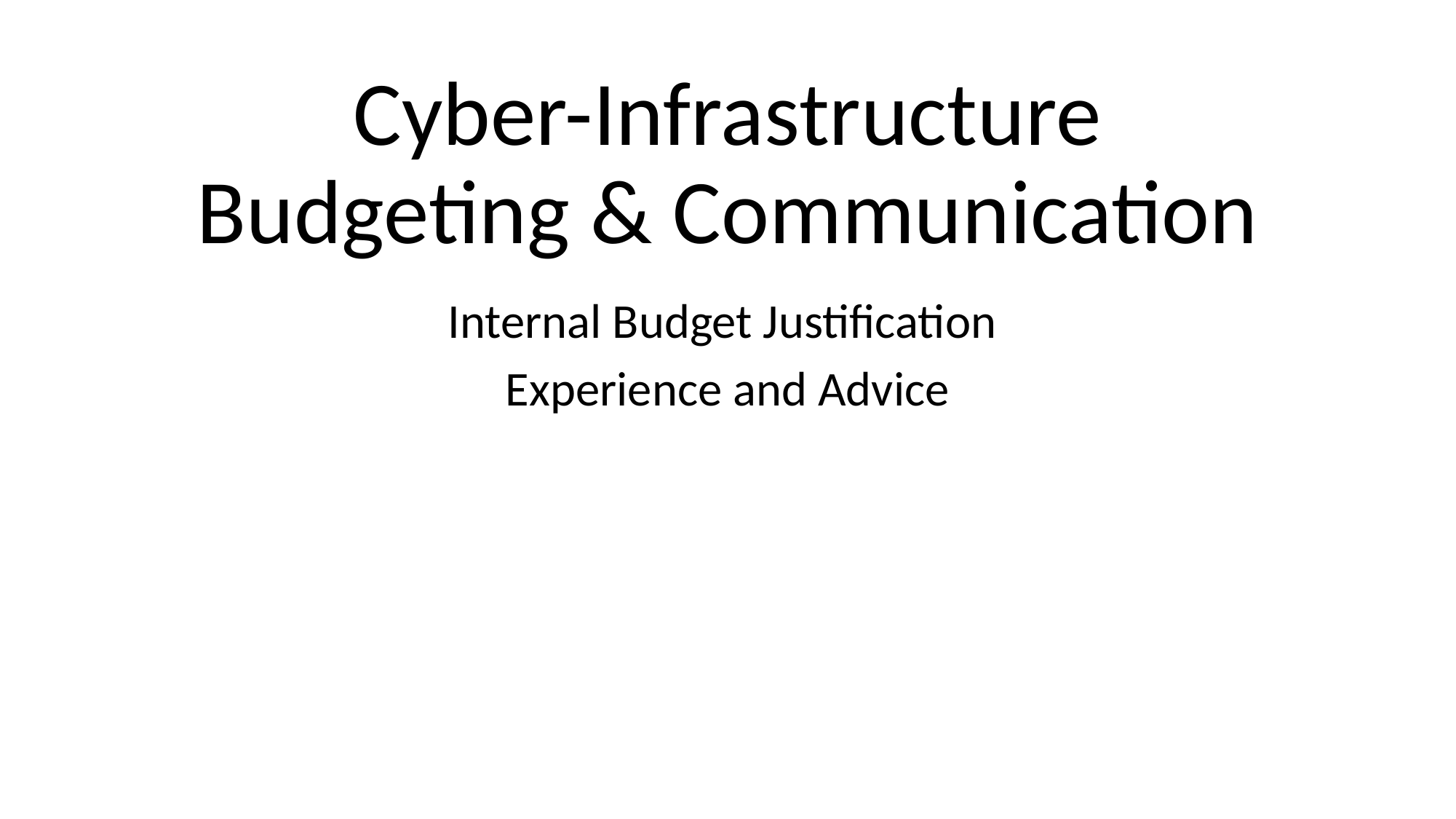

# Cyber-Infrastructure Budgeting & Communication
Internal Budget Justification
Experience and Advice